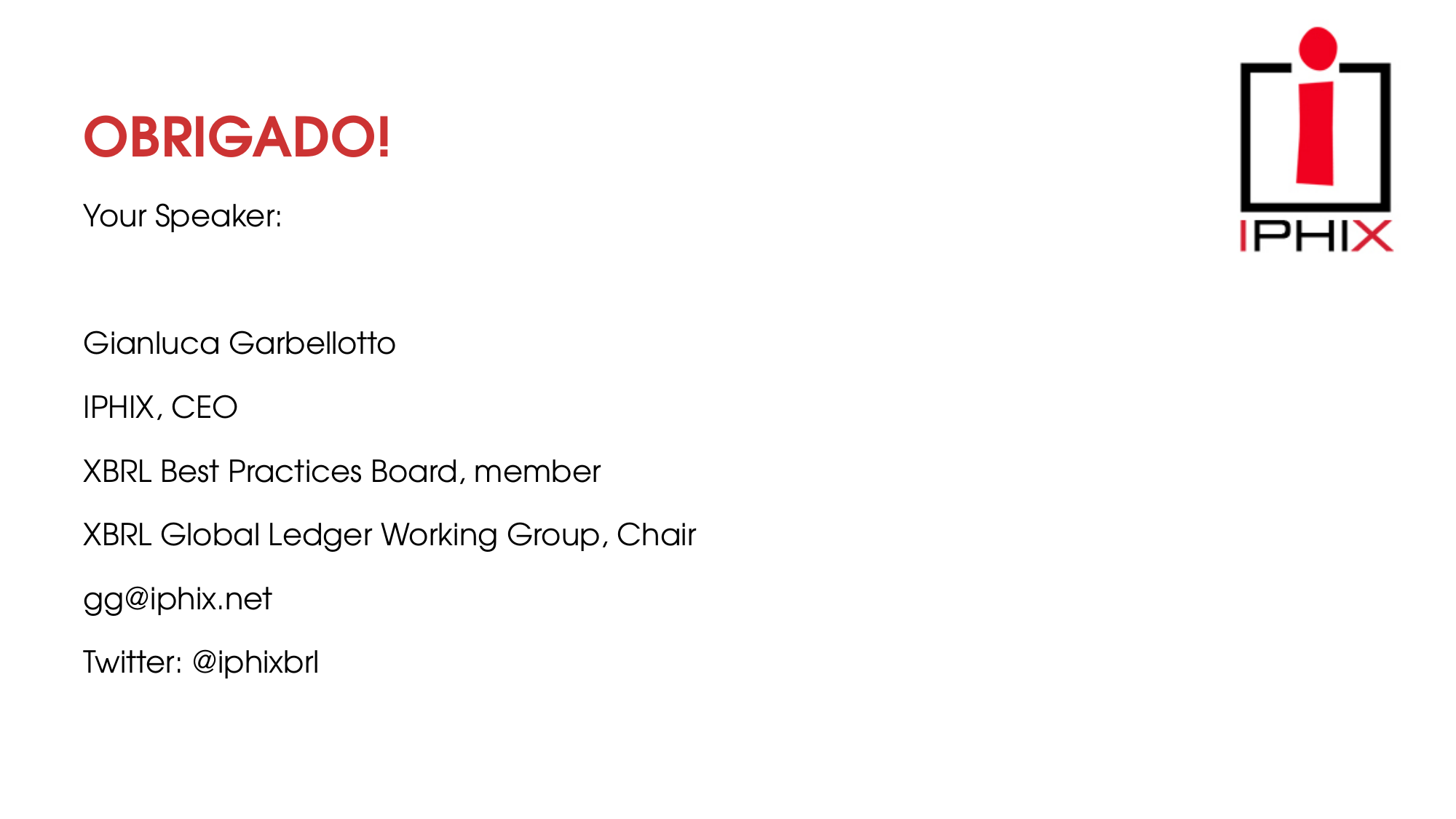

# OBRIGADO!
Your Speaker:

Gianluca Garbellotto
IPHIX, CEO
XBRL Best Practices Board, member
XBRL Global Ledger Working Group, Chair
gg@iphix.net
Twitter: @iphixbrl